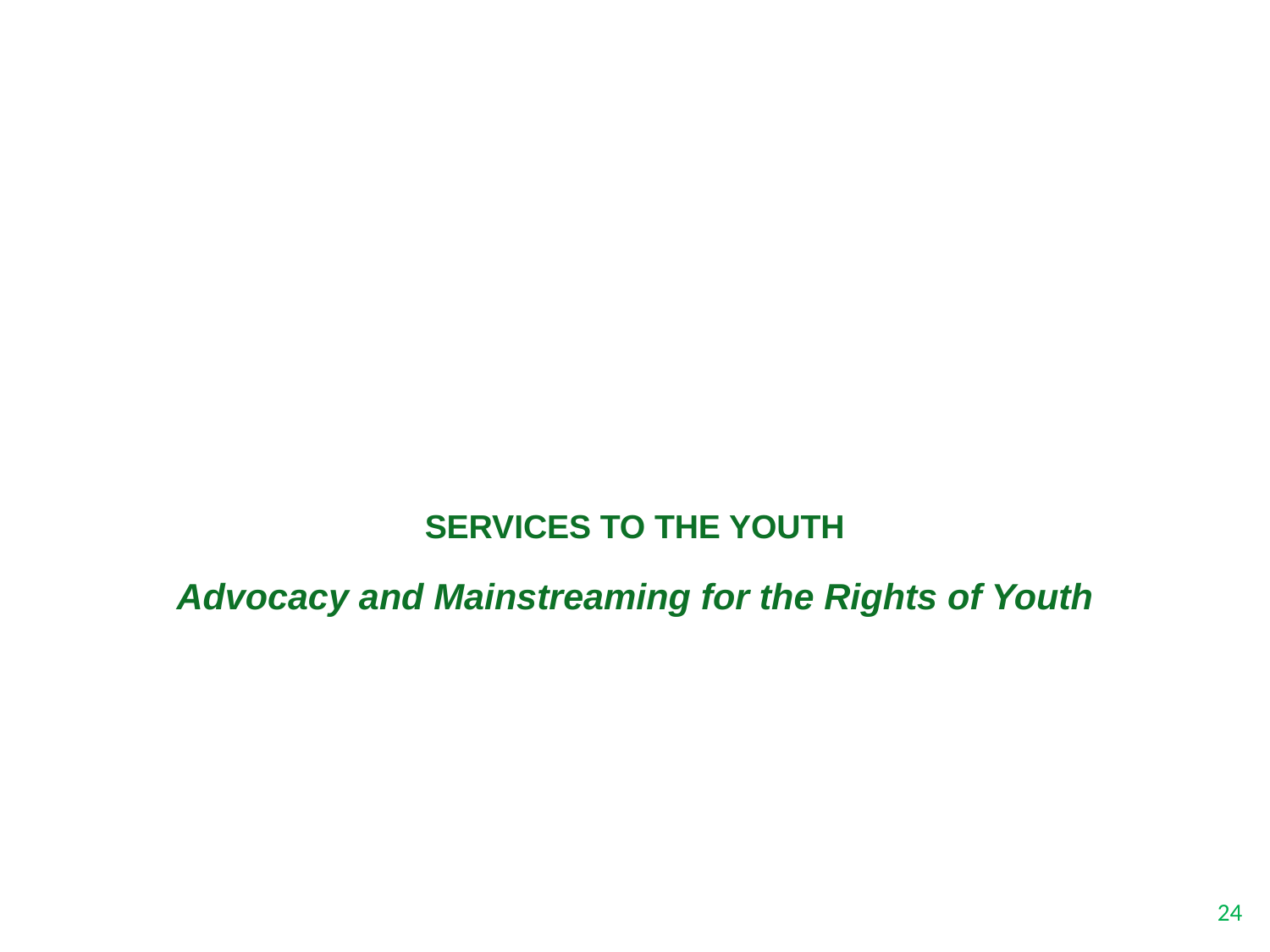

# SERVICES TO THE YOUTH Advocacy and Mainstreaming for the Rights of Youth